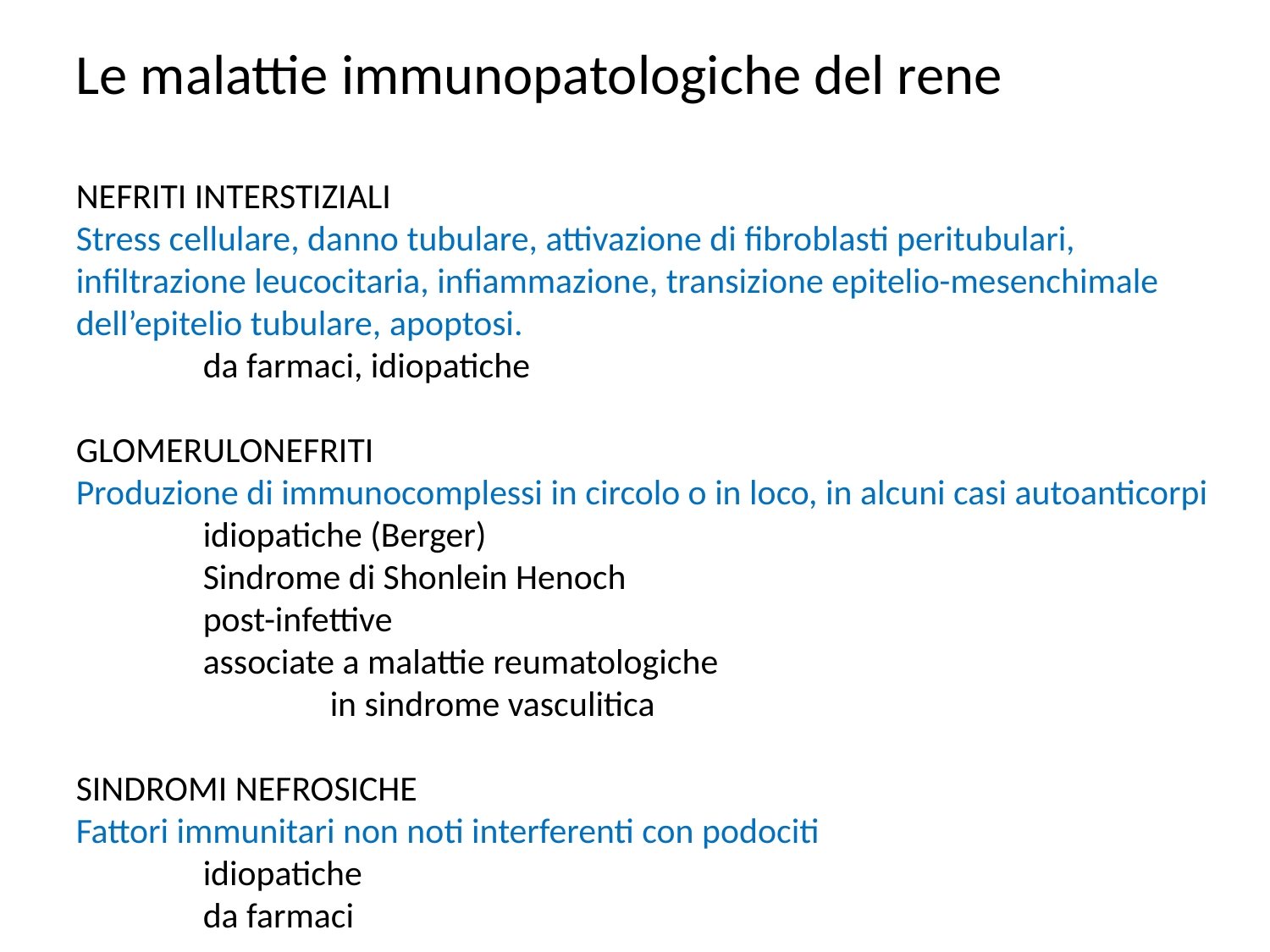

Le malattie immunopatologiche del rene

NEFRITI INTERSTIZIALI
Stress cellulare, danno tubulare, attivazione di fibroblasti peritubulari, infiltrazione leucocitaria, infiammazione, transizione epitelio-mesenchimale dell’epitelio tubulare, apoptosi.
	da farmaci, idiopatiche

GLOMERULONEFRITI
Produzione di immunocomplessi in circolo o in loco, in alcuni casi autoanticorpi
	idiopatiche (Berger)
	Sindrome di Shonlein Henoch
	post-infettive
	associate a malattie reumatologiche
		in sindrome vasculitica

SINDROMI NEFROSICHE
Fattori immunitari non noti interferenti con podociti
	idiopatiche
	da farmaci